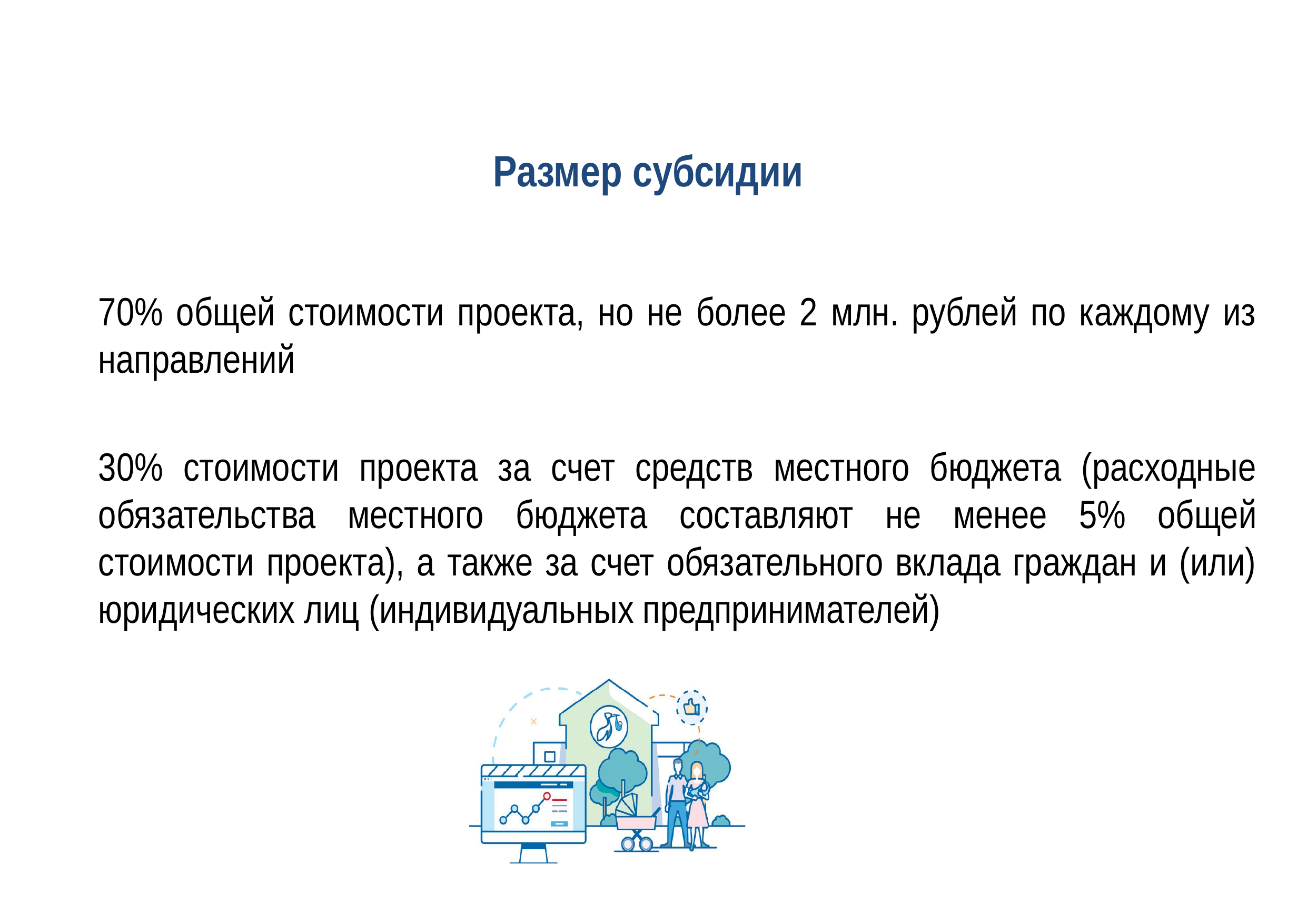

# Размер субсидии
70% общей стоимости проекта, но не более 2 млн. рублей по каждому из направлений

30% стоимости проекта за счет средств местного бюджета (расходные обязательства местного бюджета составляют не менее 5% общей стоимости проекта), а также за счет обязательного вклада граждан и (или) юридических лиц (индивидуальных предпринимателей)